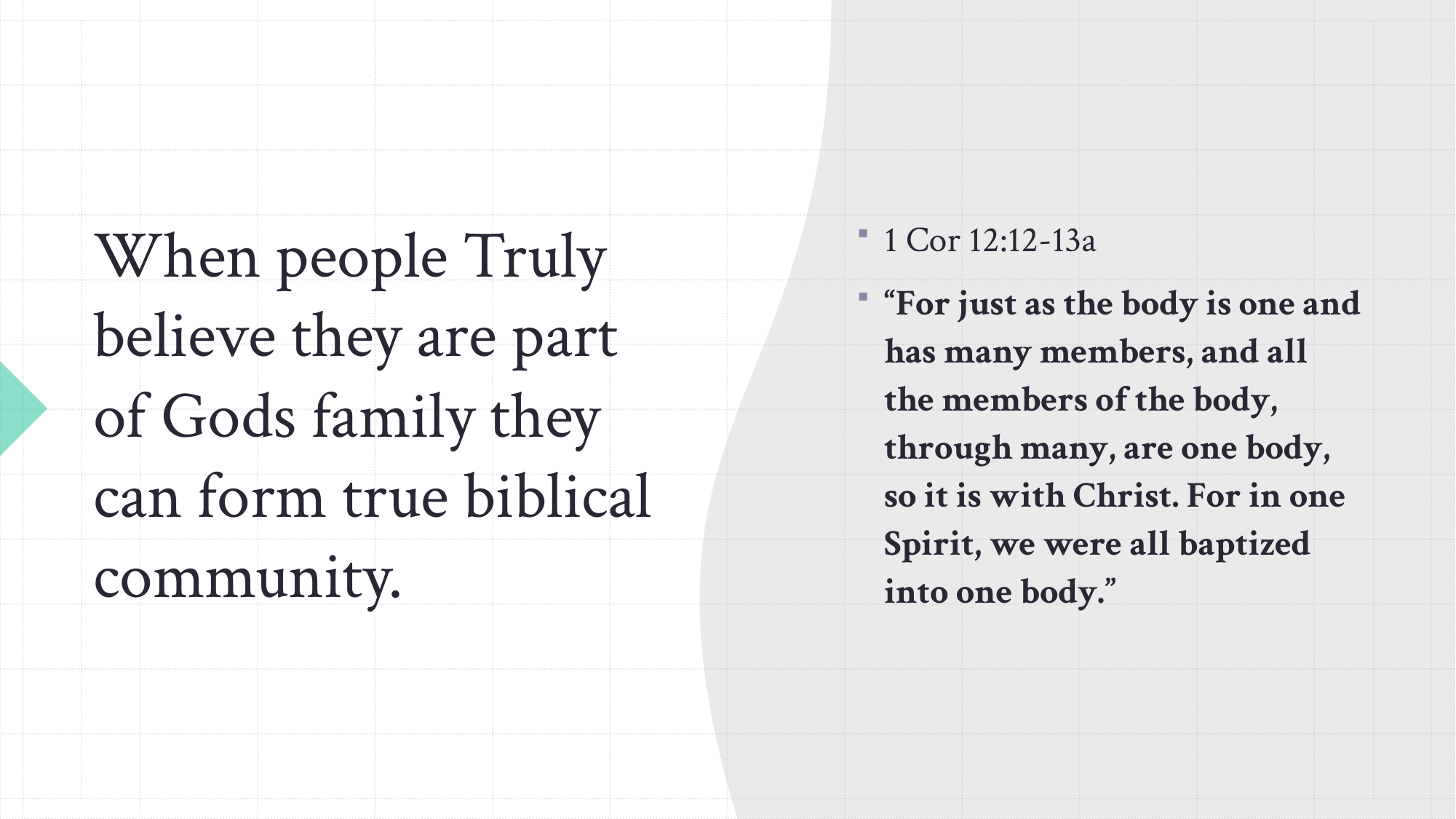

1 Cor 12:12-13a
“For just as the body is one and has many members, and all the members of the body, through many, are one body, so it is with Christ. For in one Spirit, we were all baptized into one body.”
# When people Truly believe they are part of Gods family they can form true biblical community.